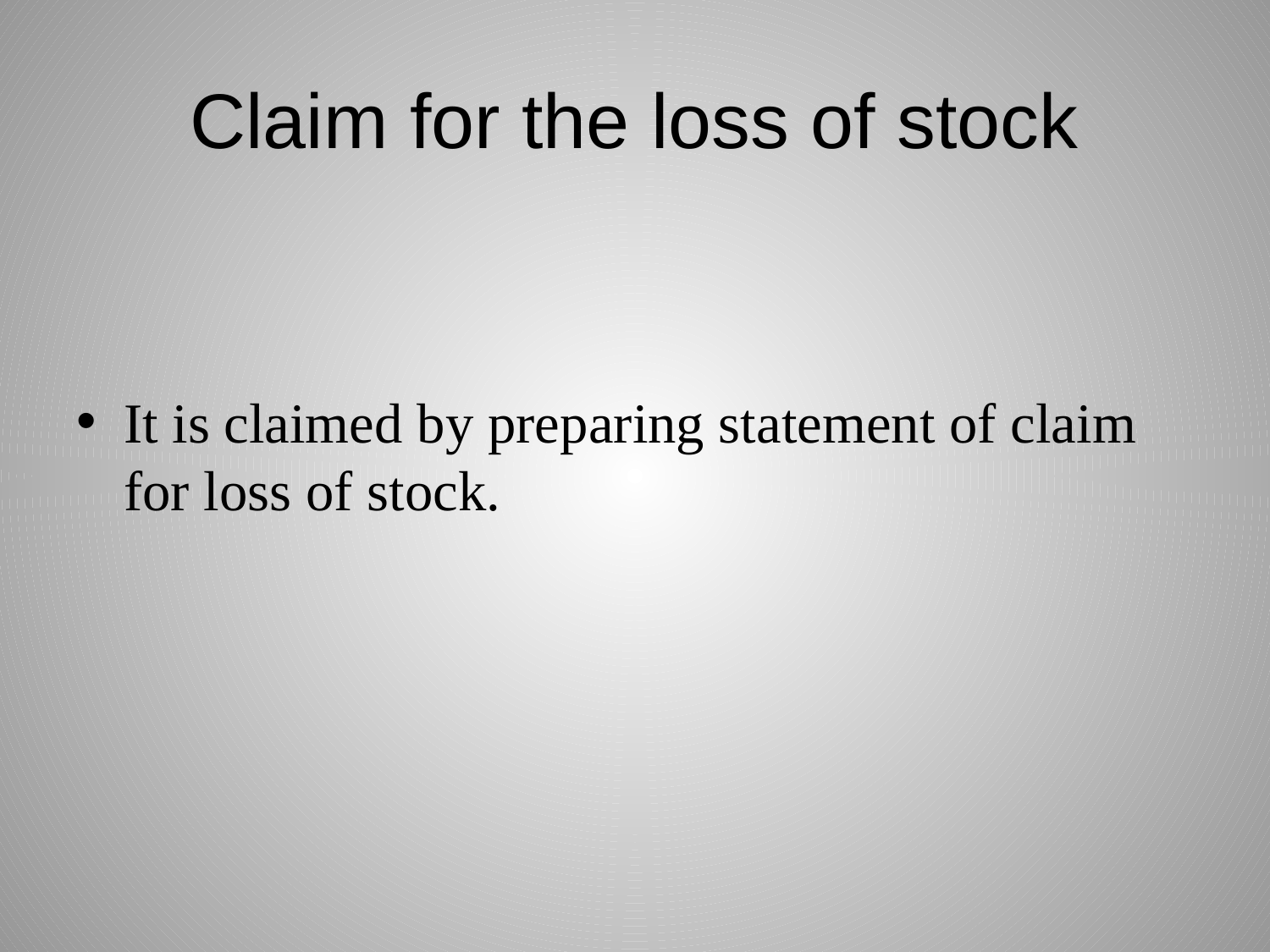

# Claim for the loss of stock

It is claimed by preparing statement of claim for loss of stock.